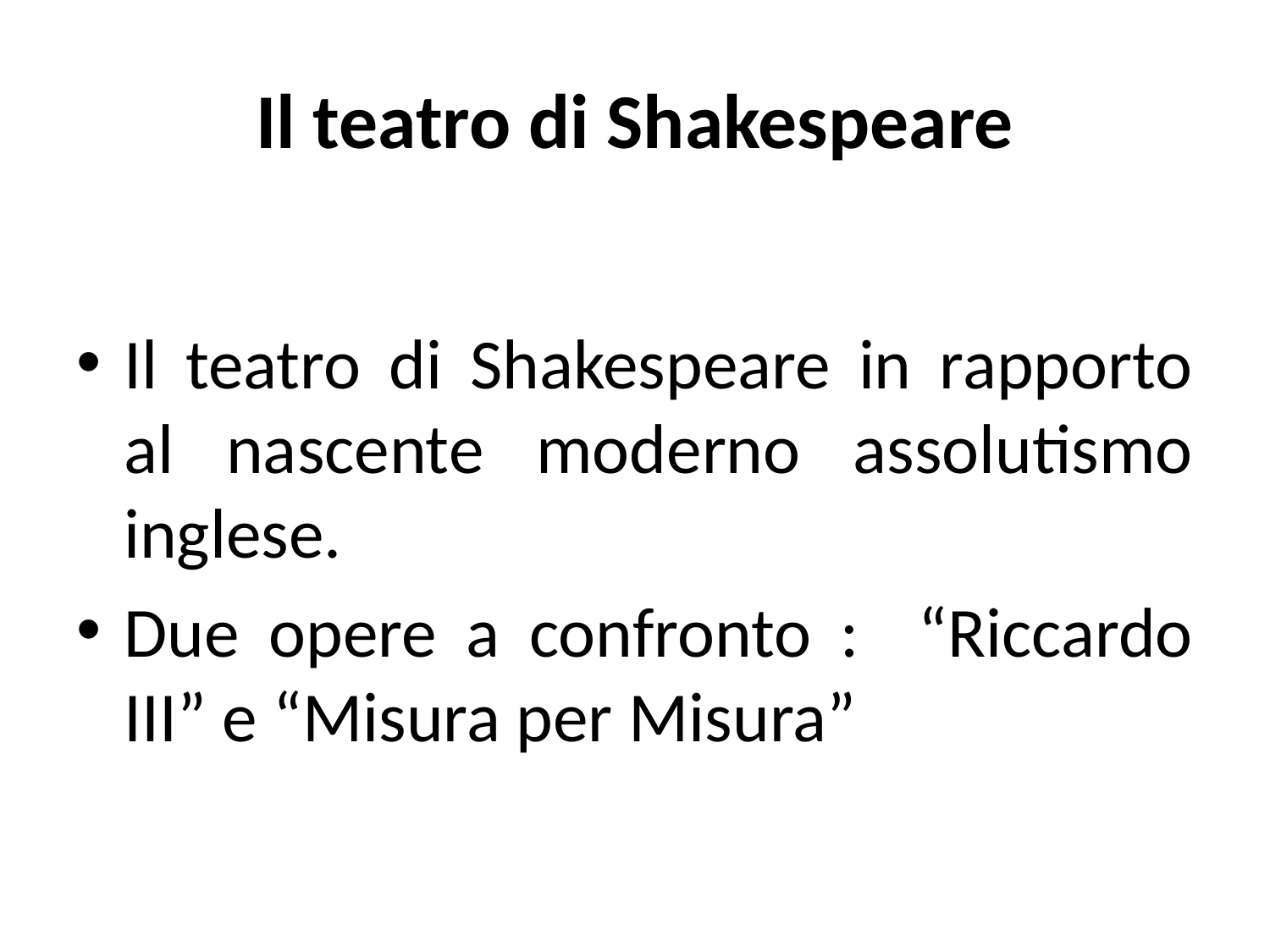

# Il teatro di Shakespeare

Il teatro di Shakespeare in rapporto al nascente moderno assolutismo inglese.
Due opere a confronto :  “Riccardo III” e “Misura per Misura”